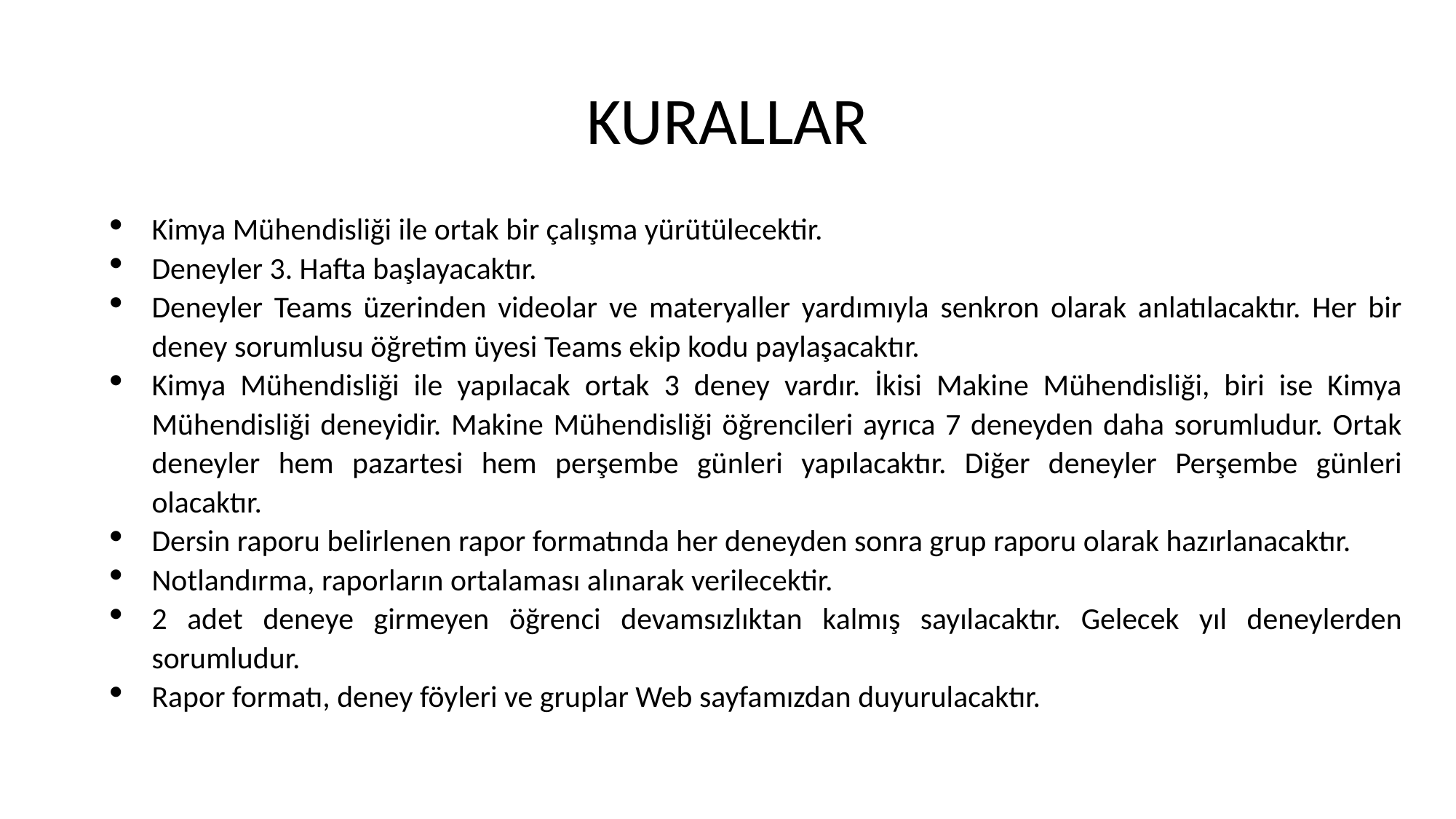

# KURALLAR
Kimya Mühendisliği ile ortak bir çalışma yürütülecektir.
Deneyler 3. Hafta başlayacaktır.
Deneyler Teams üzerinden videolar ve materyaller yardımıyla senkron olarak anlatılacaktır. Her bir deney sorumlusu öğretim üyesi Teams ekip kodu paylaşacaktır.
Kimya Mühendisliği ile yapılacak ortak 3 deney vardır. İkisi Makine Mühendisliği, biri ise Kimya Mühendisliği deneyidir. Makine Mühendisliği öğrencileri ayrıca 7 deneyden daha sorumludur. Ortak deneyler hem pazartesi hem perşembe günleri yapılacaktır. Diğer deneyler Perşembe günleri olacaktır.
Dersin raporu belirlenen rapor formatında her deneyden sonra grup raporu olarak hazırlanacaktır.
Notlandırma, raporların ortalaması alınarak verilecektir.
2 adet deneye girmeyen öğrenci devamsızlıktan kalmış sayılacaktır. Gelecek yıl deneylerden sorumludur.
Rapor formatı, deney föyleri ve gruplar Web sayfamızdan duyurulacaktır.